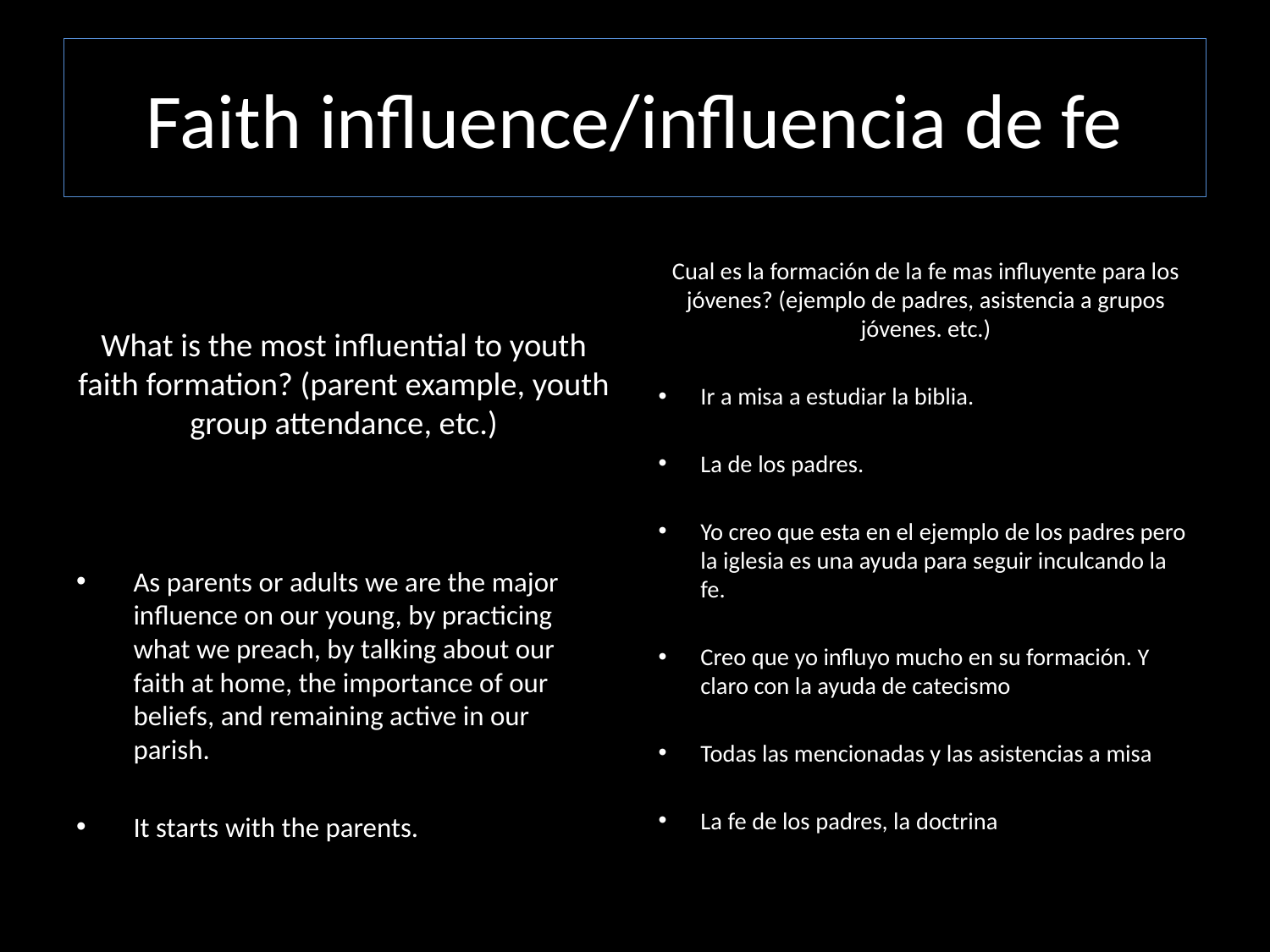

# Faith influence/influencia de fe

What is the most influential to youth faith formation? (parent example, youth group attendance, etc.)

As parents or adults we are the major influence on our young, by practicing what we preach, by talking about our faith at home, the importance of our beliefs, and remaining active in our parish.

It starts with the parents.

Cual es la formación de la fe mas influyente para los jóvenes? (ejemplo de padres, asistencia a grupos jóvenes. etc.)

Ir a misa a estudiar la biblia.

La de los padres.

Yo creo que esta en el ejemplo de los padres pero la iglesia es una ayuda para seguir inculcando la fe.

Creo que yo influyo mucho en su formación. Y claro con la ayuda de catecismo

Todas las mencionadas y las asistencias a misa

La fe de los padres, la doctrina